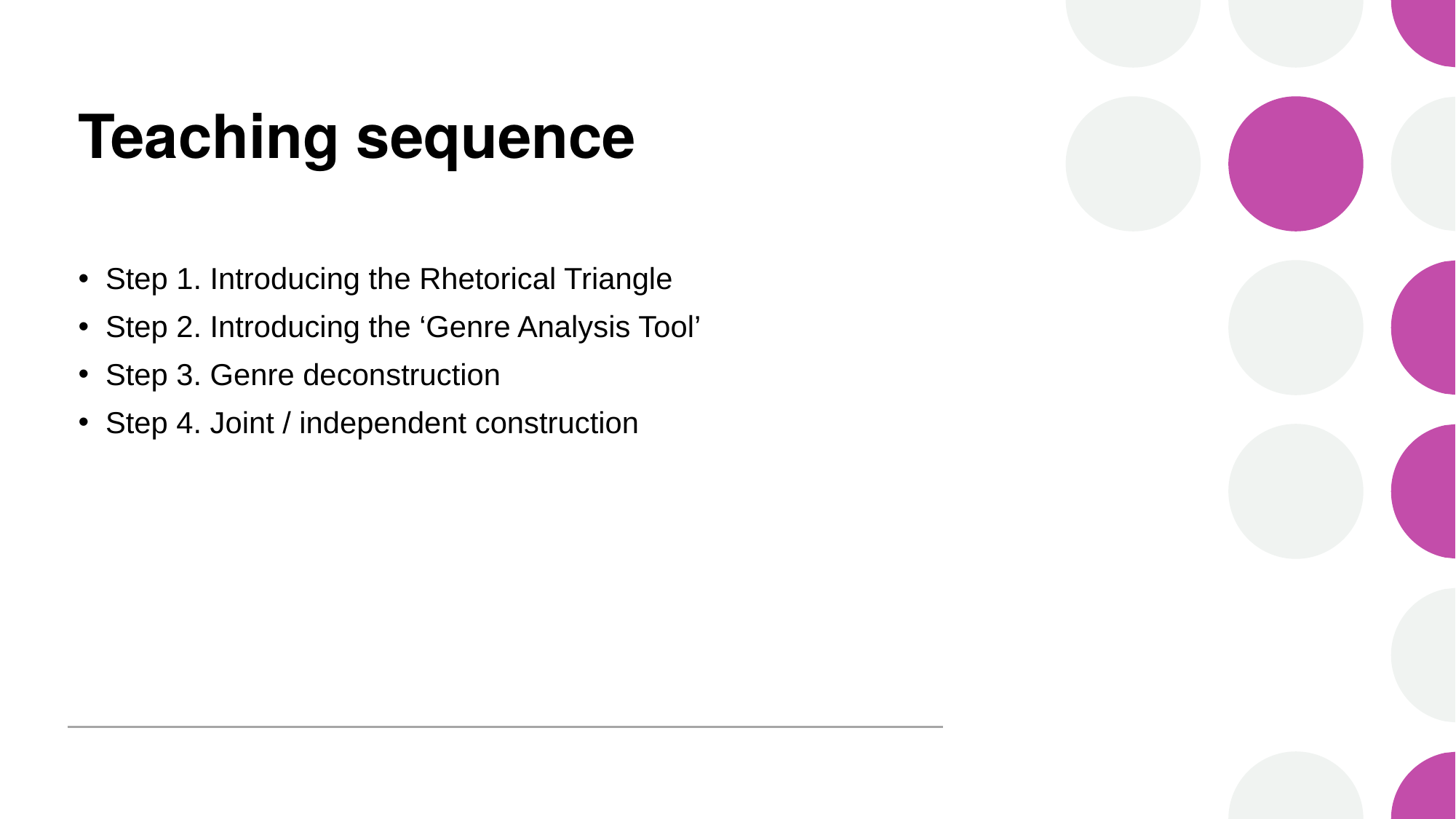

# Teaching sequence
Step 1. Introducing the Rhetorical Triangle
Step 2. Introducing the ‘Genre Analysis Tool’
Step 3. Genre deconstruction
Step 4. Joint / independent construction